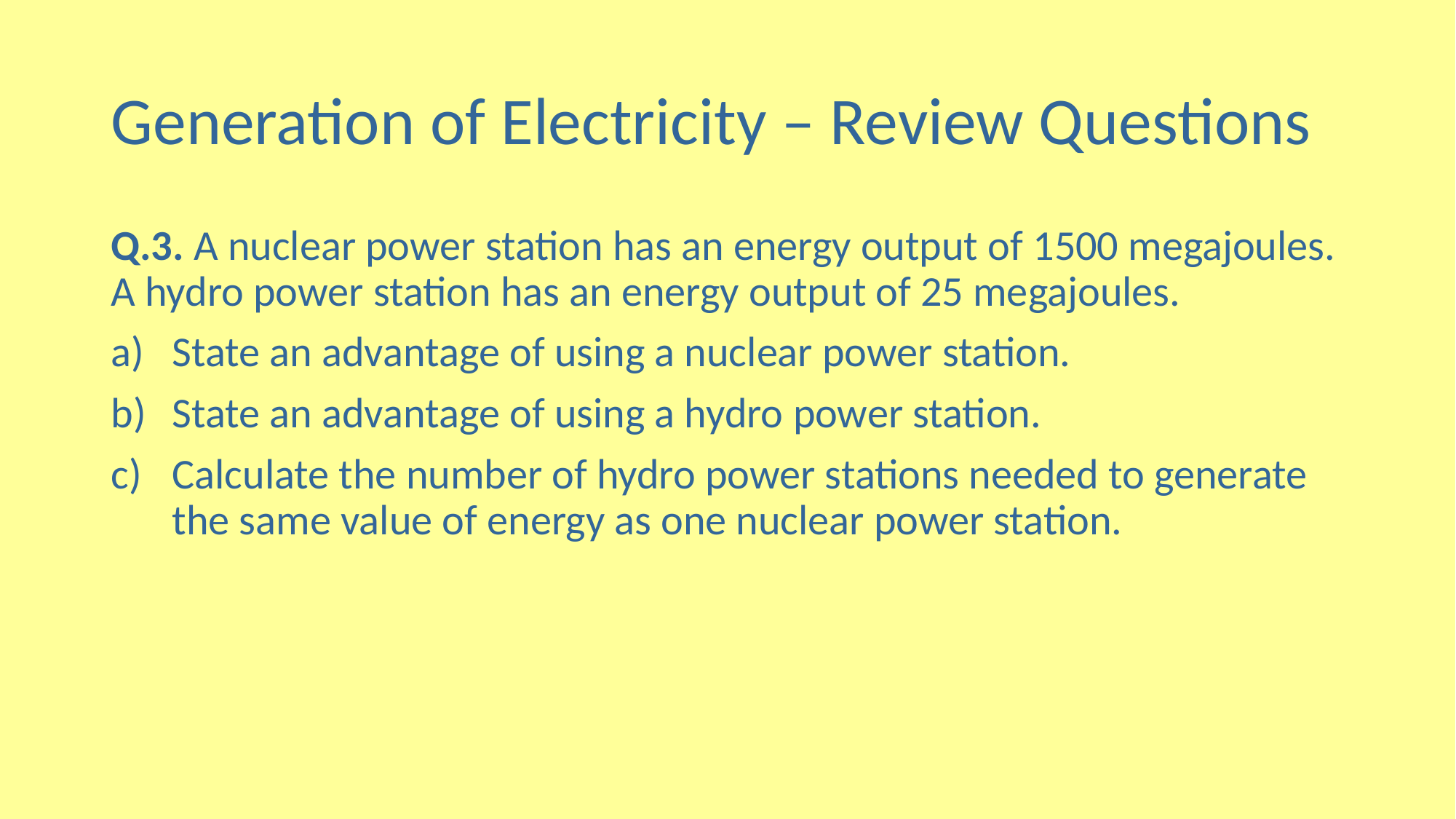

# Generation of Electricity – Review Questions
Q.3. A nuclear power station has an energy output of 1500 megajoules. A hydro power station has an energy output of 25 megajoules.
State an advantage of using a nuclear power station.
State an advantage of using a hydro power station.
Calculate the number of hydro power stations needed to generate the same value of energy as one nuclear power station.